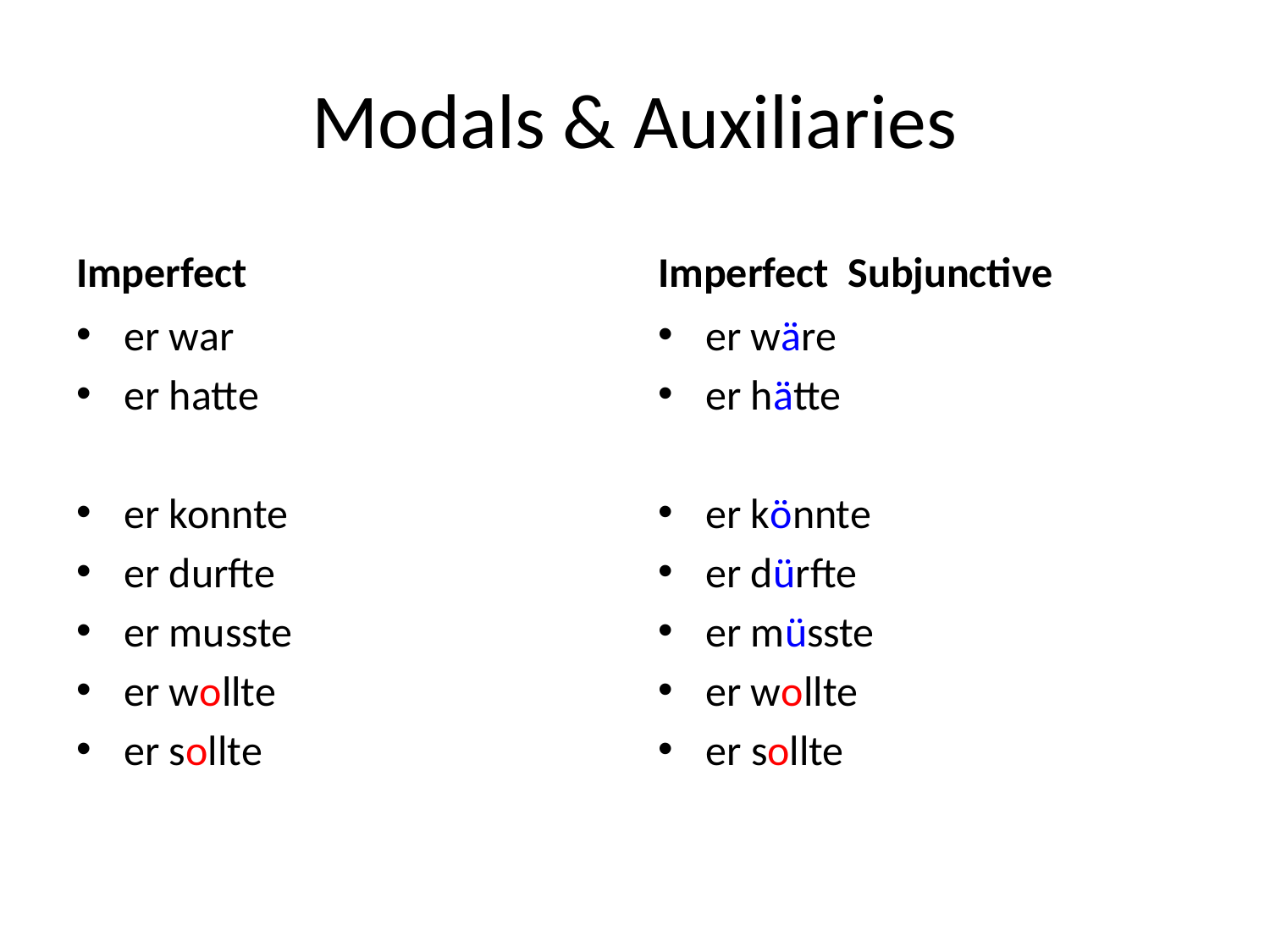

# Modals & Auxiliaries
Imperfect
Imperfect  Subjunctive
er war
er hatte

er konnte
er durfte
er musste
er wollte
er sollte

er wäre
er hätte

er könnte
er dürfte
er müsste
er wollte
er sollte